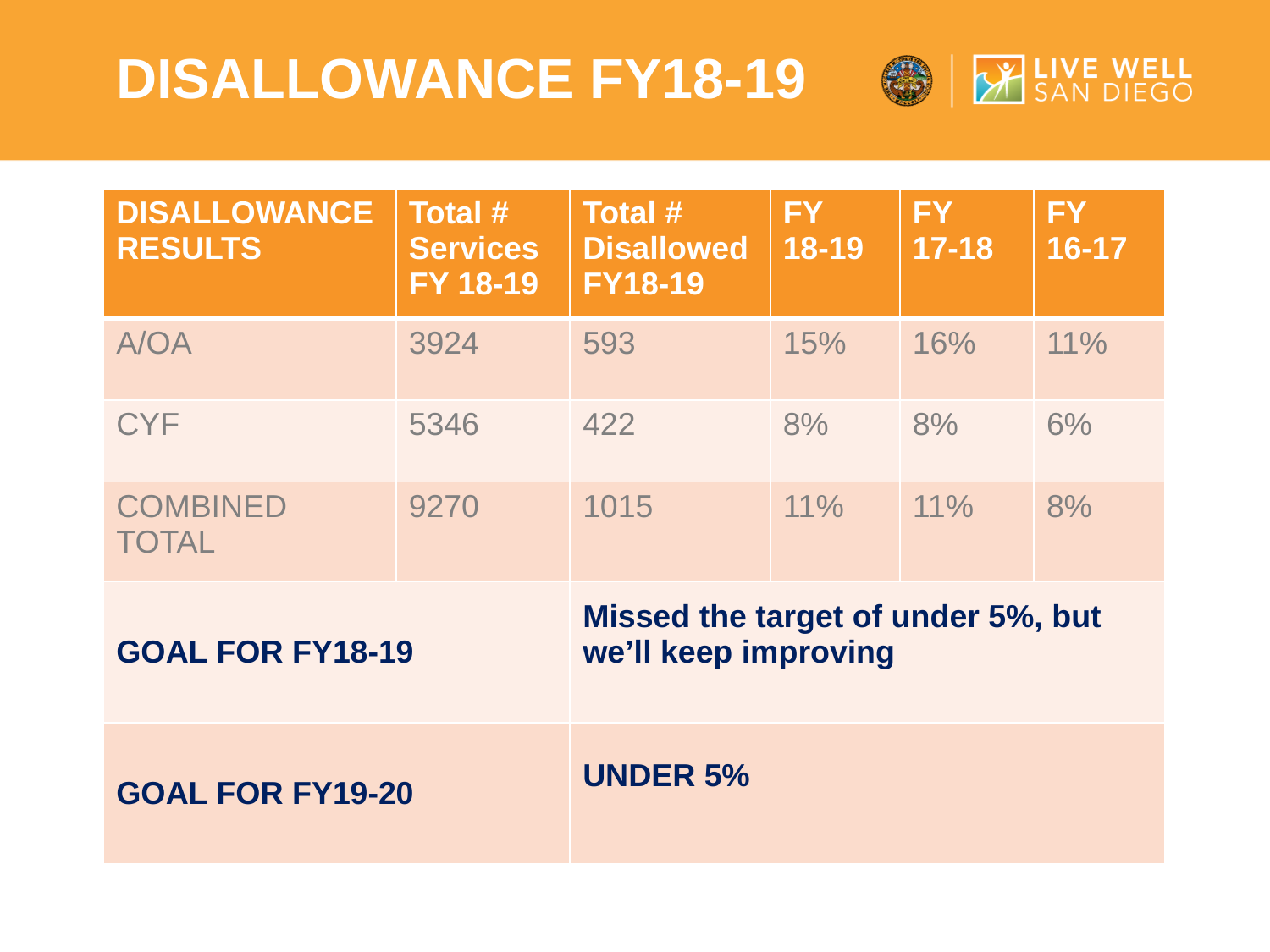

disallowance FY18-19
| DISALLOWANCE RESULTS | Total # Services FY 18-19 | Total # Disallowed FY18-19 | FY 18-19 | FY 17-18 | FY 16-17 |
| --- | --- | --- | --- | --- | --- |
| A/OA | 3924 | 593 | 15% | 16% | 11% |
| CYF | 5346 | 422 | 8% | 8% | 6% |
| COMBINED TOTAL | 9270 | 1015 | 11% | 11% | 8% |
| GOAL FOR FY18-19 |  | Missed the target of under 5%, but we’ll keep improving |  |  |  |
| GOAL FOR FY19-20 |  | UNDER 5% |  |  |  |